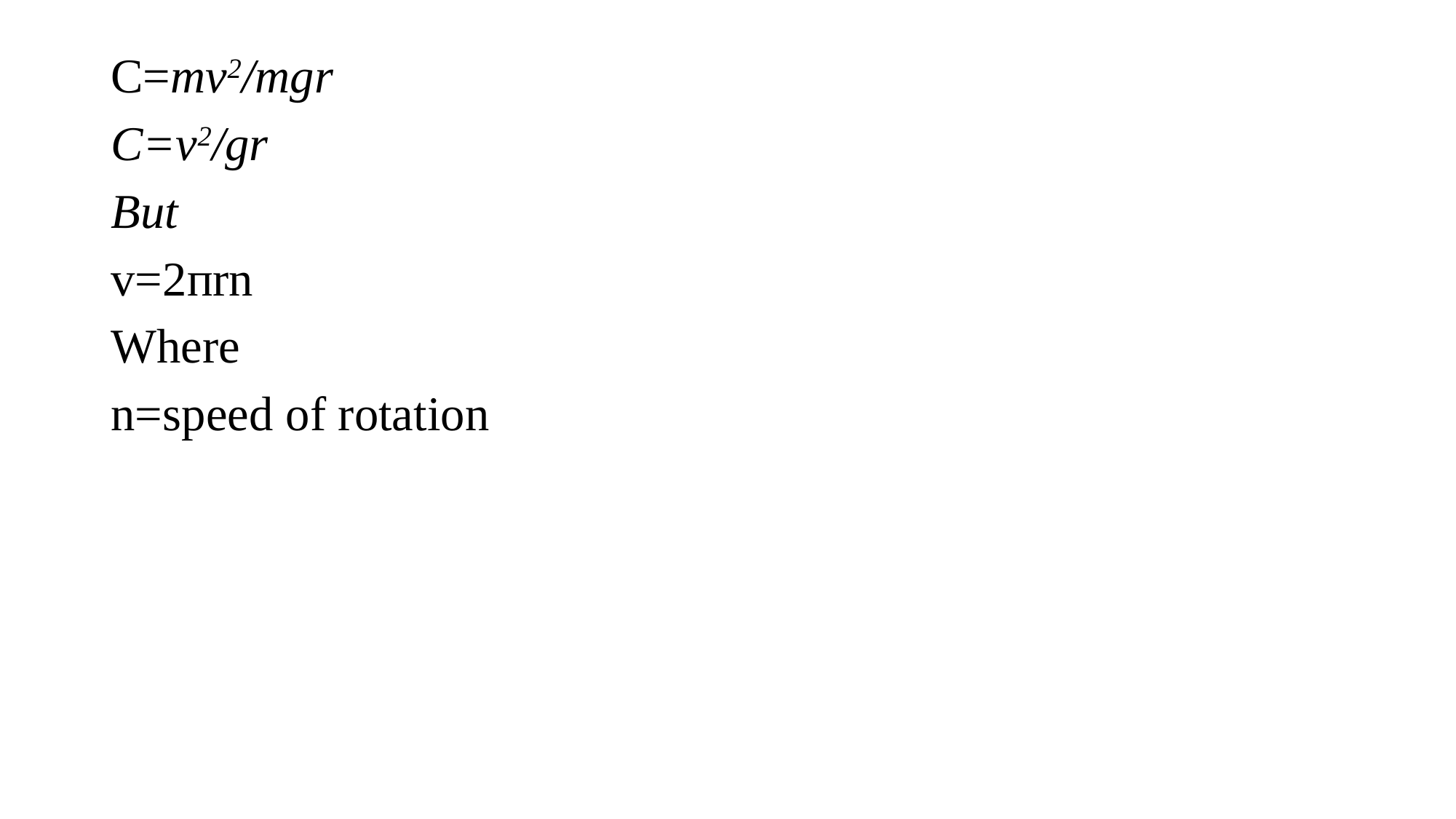

C=mv2/mgr
C=v2/gr
But
v=2ᴨrn
Where
n=speed of rotation